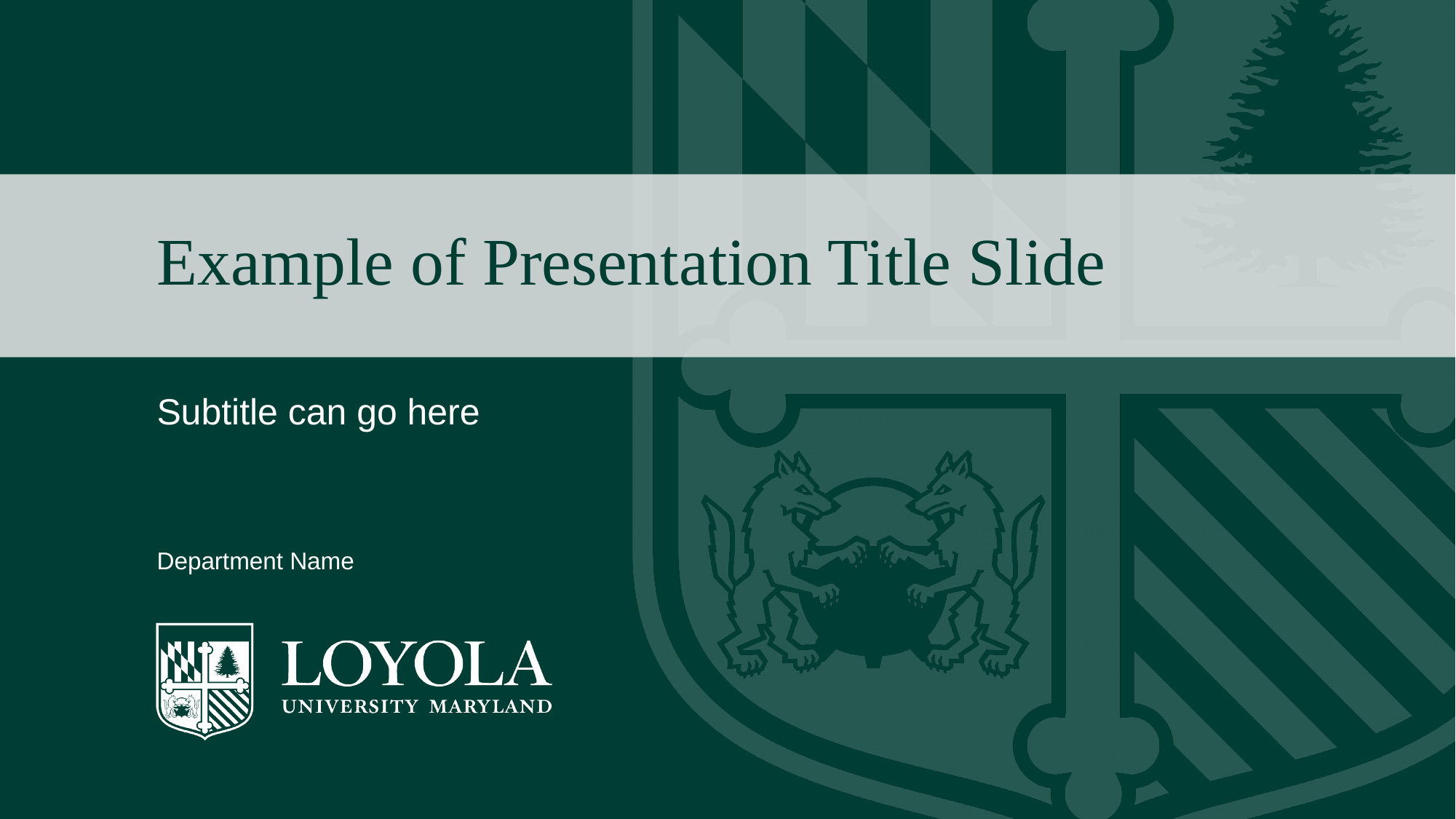

# Example of Presentation Title Slide
Subtitle can go here
Department Name